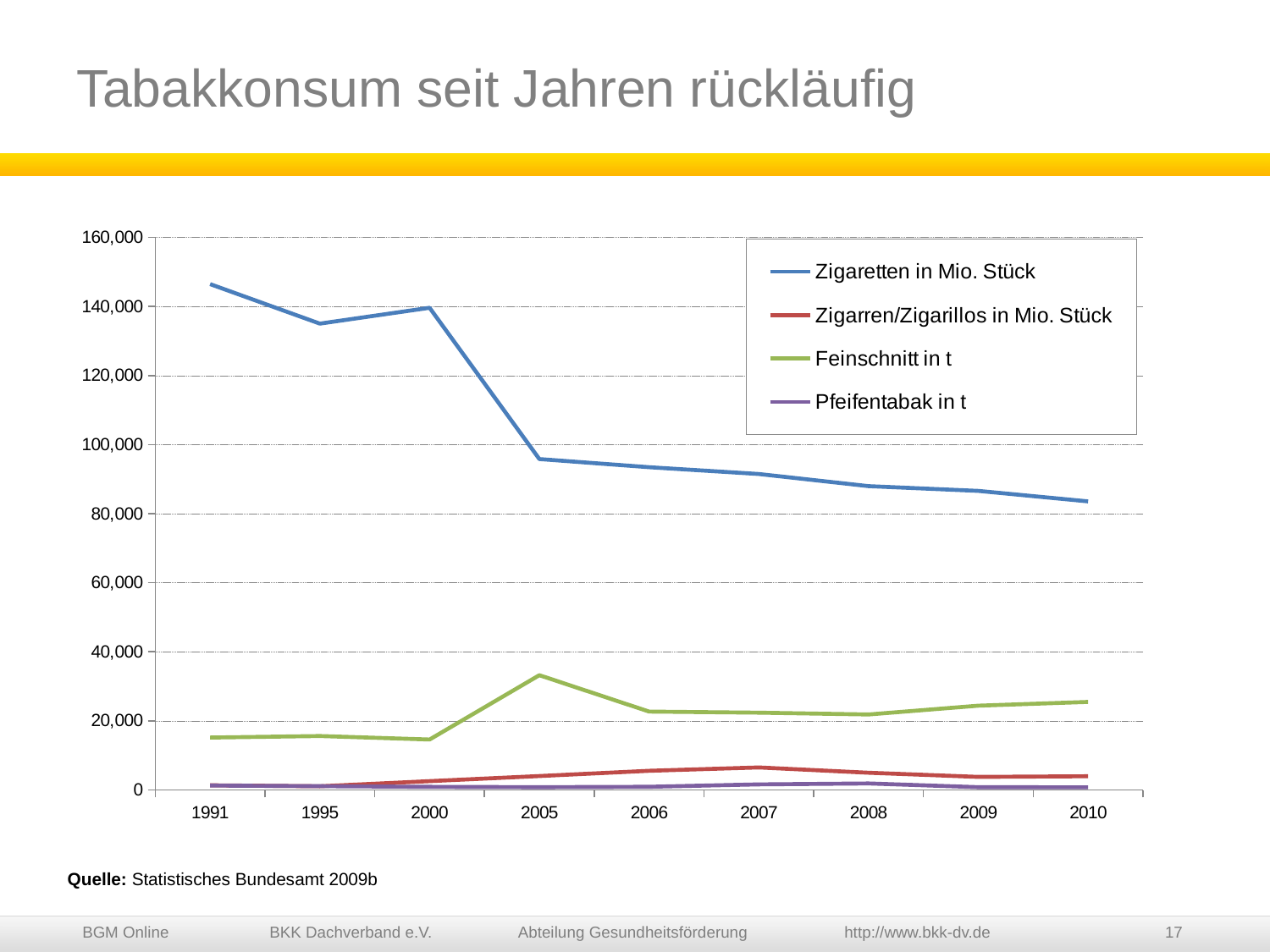

# Tabakkonsum seit Jahren rückläufig

### Chart

| Category | Zigaretten in Mio. Stück | Zigarren/Zigarillos in Mio. Stück | Feinschnitt in t | Pfeifentabak in t |
|---|---|---|---|---|
| 1991 | 146480.0 | 1359.0 | 15169.0 | 1280.0 |
| 1995 | 135029.0 | 1062.0 | 15624.0 | 1096.0 |
| 2000 | 139625.0 | 2557.0 | 14611.0 | 909.0 |
| 2005 | 95827.0 | 4028.0 | 33232.0 | 804.0 |
| 2006 | 93465.0 | 5545.0 | 22702.0 | 922.0 |
| 2007 | 91497.0 | 6519.0 | 22381.0 | 1609.0 |
| 2008 | 87979.0 | 4991.0 | 21849.0 | 1883.0 |
| 2009 | 86607.0 | 3777.0 | 24404.0 | 806.0 |
| 2010 | 83565.0 | 3967.0 | 25486.0 | 756.0 |
Quelle: Statistisches Bundesamt 2009b